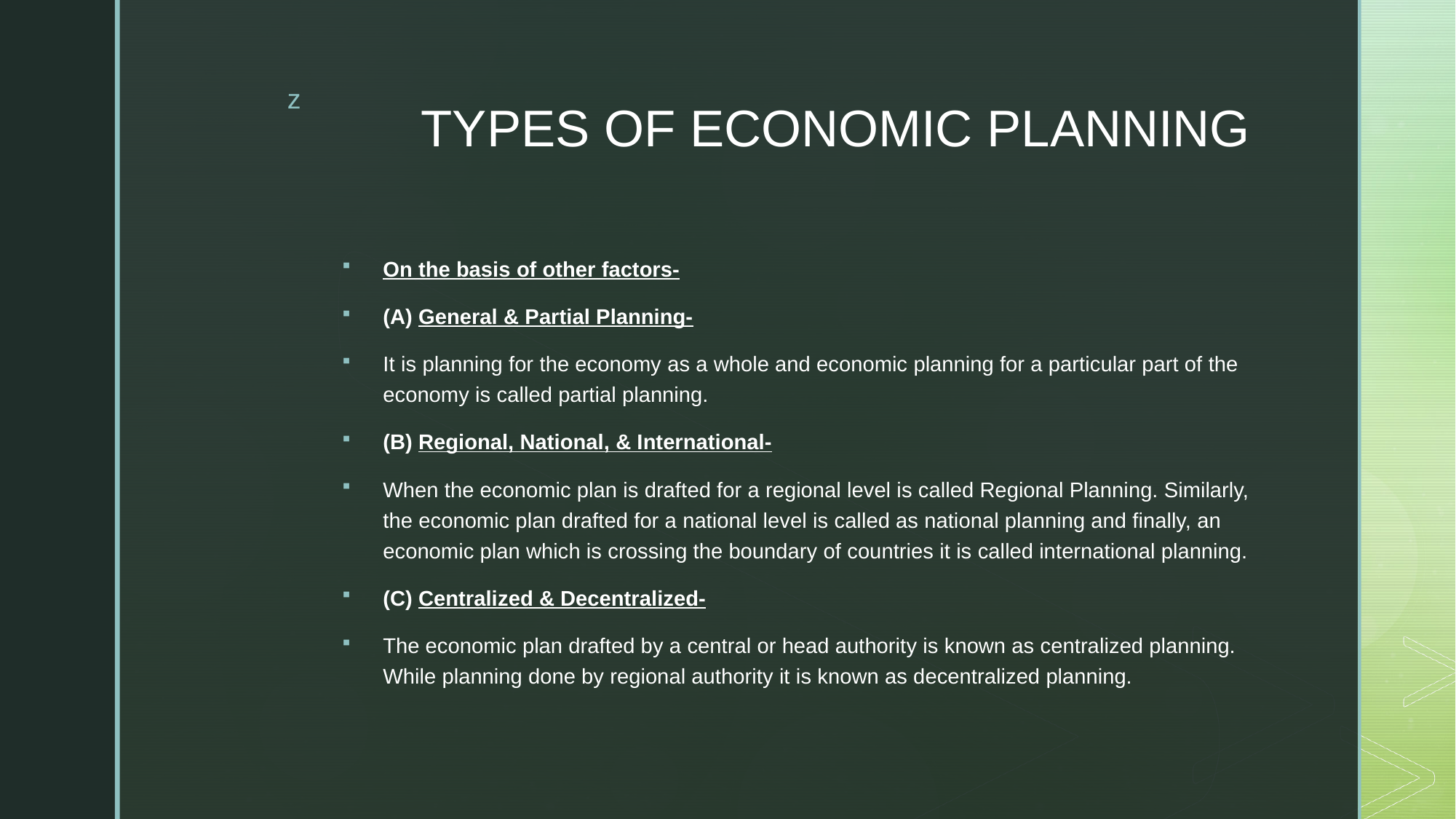

# TYPES OF ECONOMIC PLANNING
On the basis of other factors-
(A) General & Partial Planning-
It is planning for the economy as a whole and economic planning for a particular part of the economy is called partial planning.
(B) Regional, National, & International-
When the economic plan is drafted for a regional level is called Regional Planning. Similarly, the economic plan drafted for a national level is called as national planning and finally, an economic plan which is crossing the boundary of countries it is called international planning.
(C) Centralized & Decentralized-
The economic plan drafted by a central or head authority is known as centralized planning. While planning done by regional authority it is known as decentralized planning.